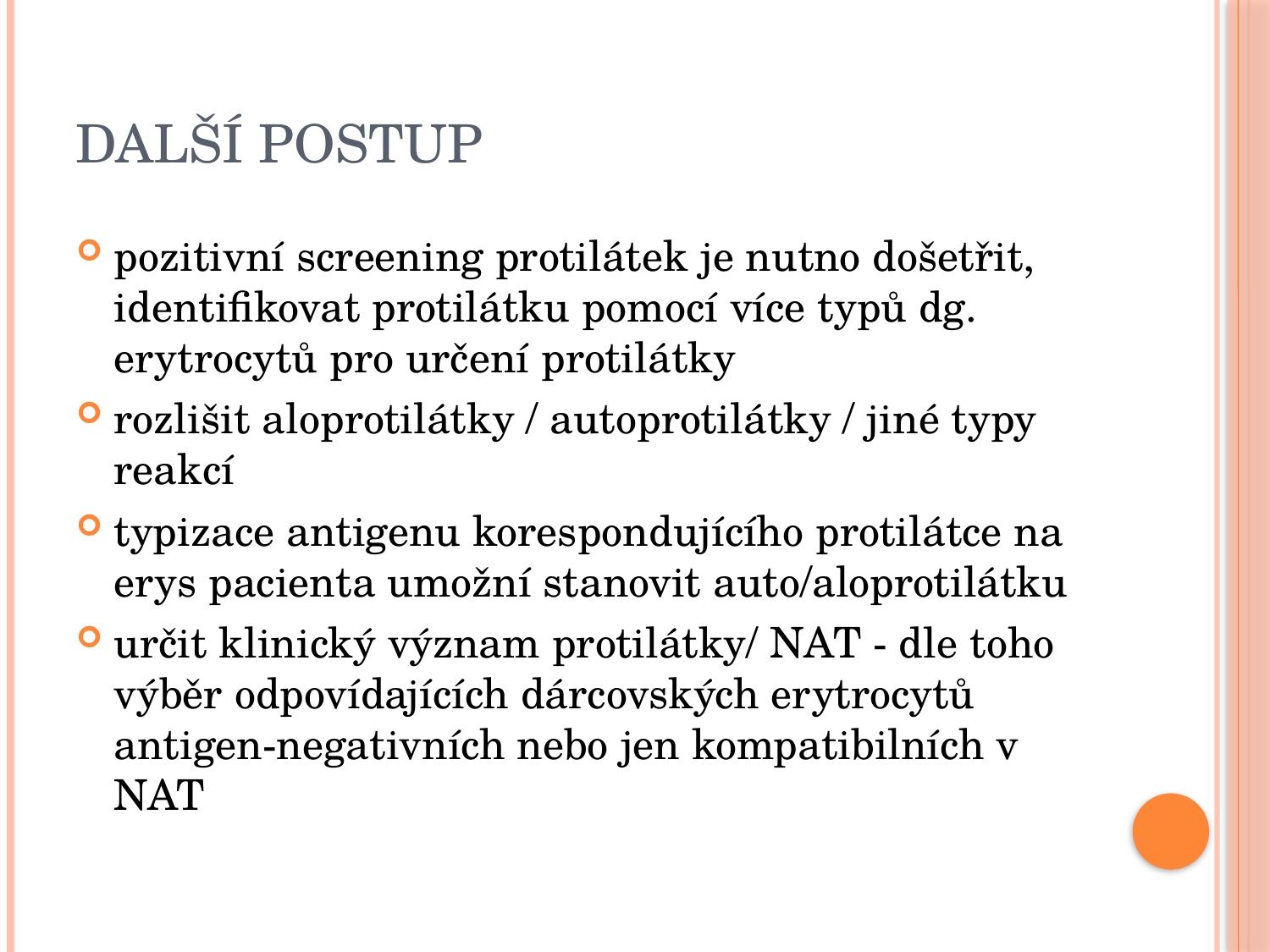

# Další postup
pozitivní screening protilátek je nutno došetřit, identifikovat protilátku pomocí více typů dg. erytrocytů pro určení protilátky
rozlišit aloprotilátky / autoprotilátky / jiné typy reakcí
typizace antigenu korespondujícího protilátce na erys pacienta umožní stanovit auto/aloprotilátku
určit klinický význam protilátky/ NAT - dle toho výběr odpovídajících dárcovských erytrocytů antigen-negativních nebo jen kompatibilních v NAT